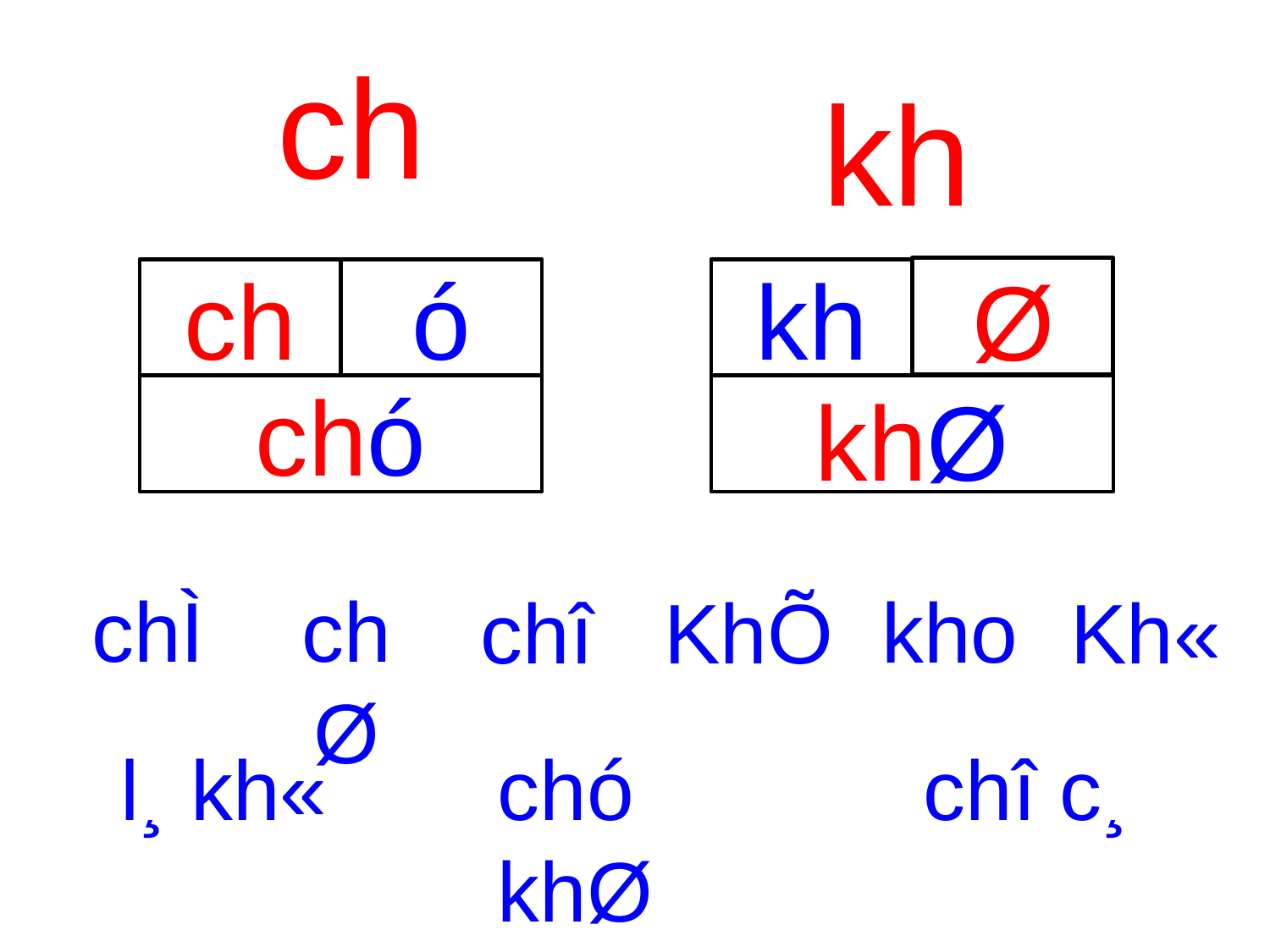

­kh
ch
Ø

ch
ó
kh
khØ
chó

chÌ
chØ
kho
KhÕ
chî
Kh«
chî c¸
l¸ kh«
chó khØ